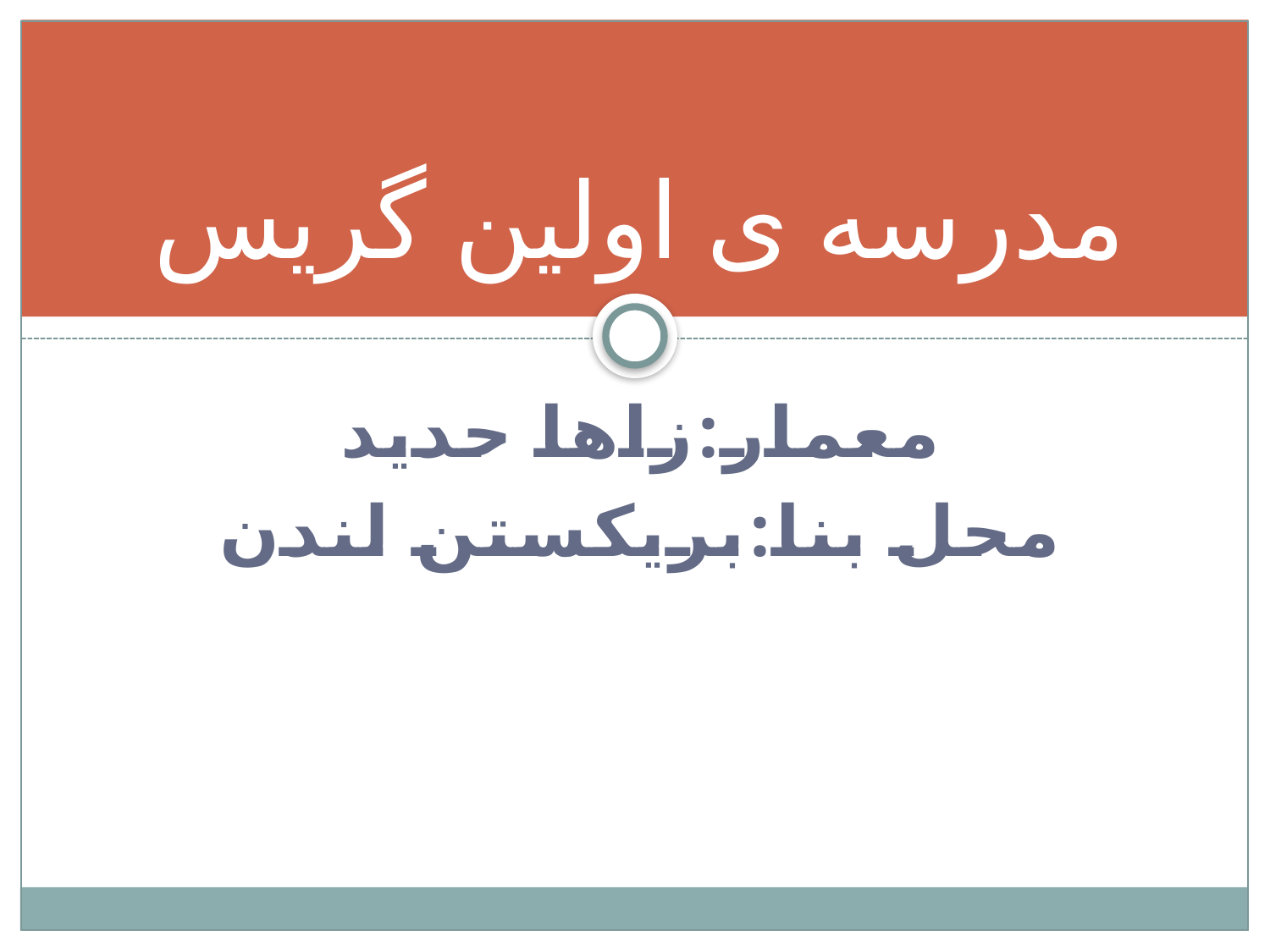

# مدرسه ی اولین گریس
معمار:زاها حدید
محل بنا:بریکستن لندن